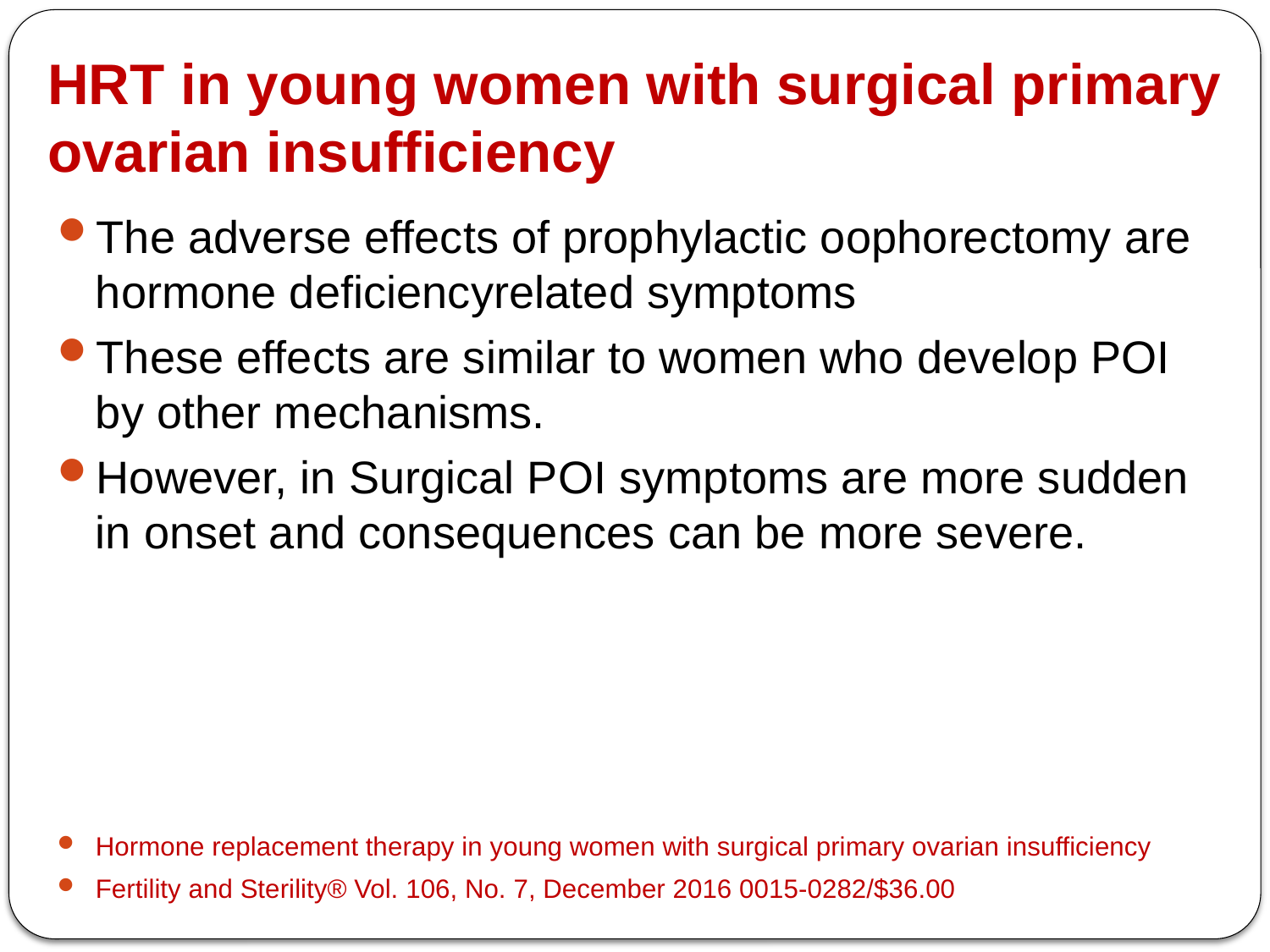

# HRT in young women with surgical primary ovarian insufficiency
The adverse effects of prophylactic oophorectomy are hormone deficiencyrelated symptoms
These effects are similar to women who develop POI by other mechanisms.
However, in Surgical POI symptoms are more sudden in onset and consequences can be more severe.

Hormone replacement therapy in young women with surgical primary ovarian insufficiency
Fertility and Sterility® Vol. 106, No. 7, December 2016 0015-0282/$36.00